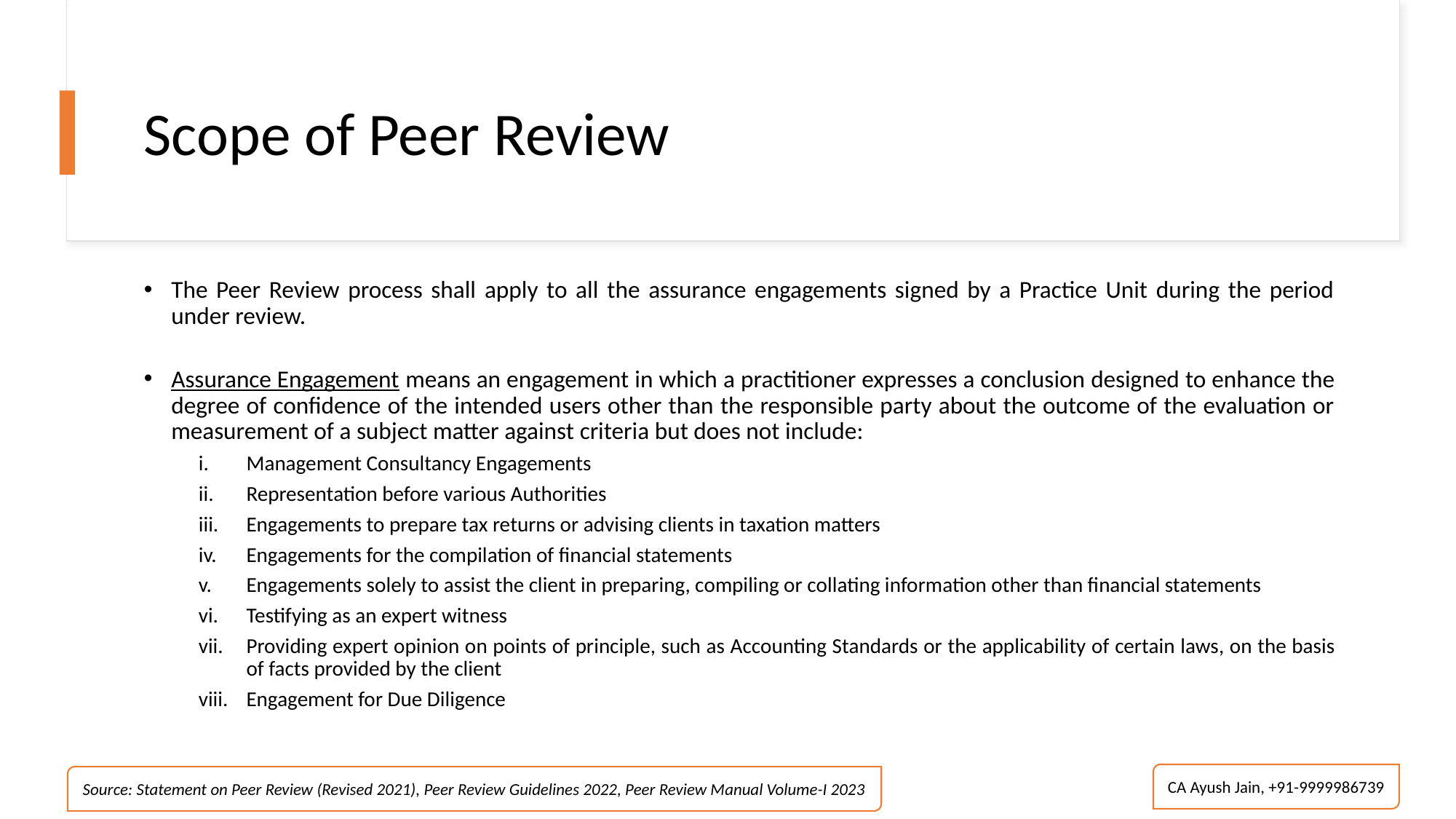

# Scope of Peer Review

The Peer Review process shall apply to all the assurance engagements signed by a Practice Unit during the period under review.

Assurance Engagement means an engagement in which a practitioner expresses a conclusion designed to enhance the degree of confidence of the intended users other than the responsible party about the outcome of the evaluation or measurement of a subject matter against criteria but does not include:
Management Consultancy Engagements
Representation before various Authorities
Engagements to prepare tax returns or advising clients in taxation matters
Engagements for the compilation of financial statements
Engagements solely to assist the client in preparing, compiling or collating information other than financial statements
Testifying as an expert witness
Providing expert opinion on points of principle, such as Accounting Standards or the applicability of certain laws, on the basis of facts provided by the client
Engagement for Due Diligence
CA Ayush Jain, +91-9999986739
Source: Statement on Peer Review (Revised 2021), Peer Review Guidelines 2022, Peer Review Manual Volume-I 2023